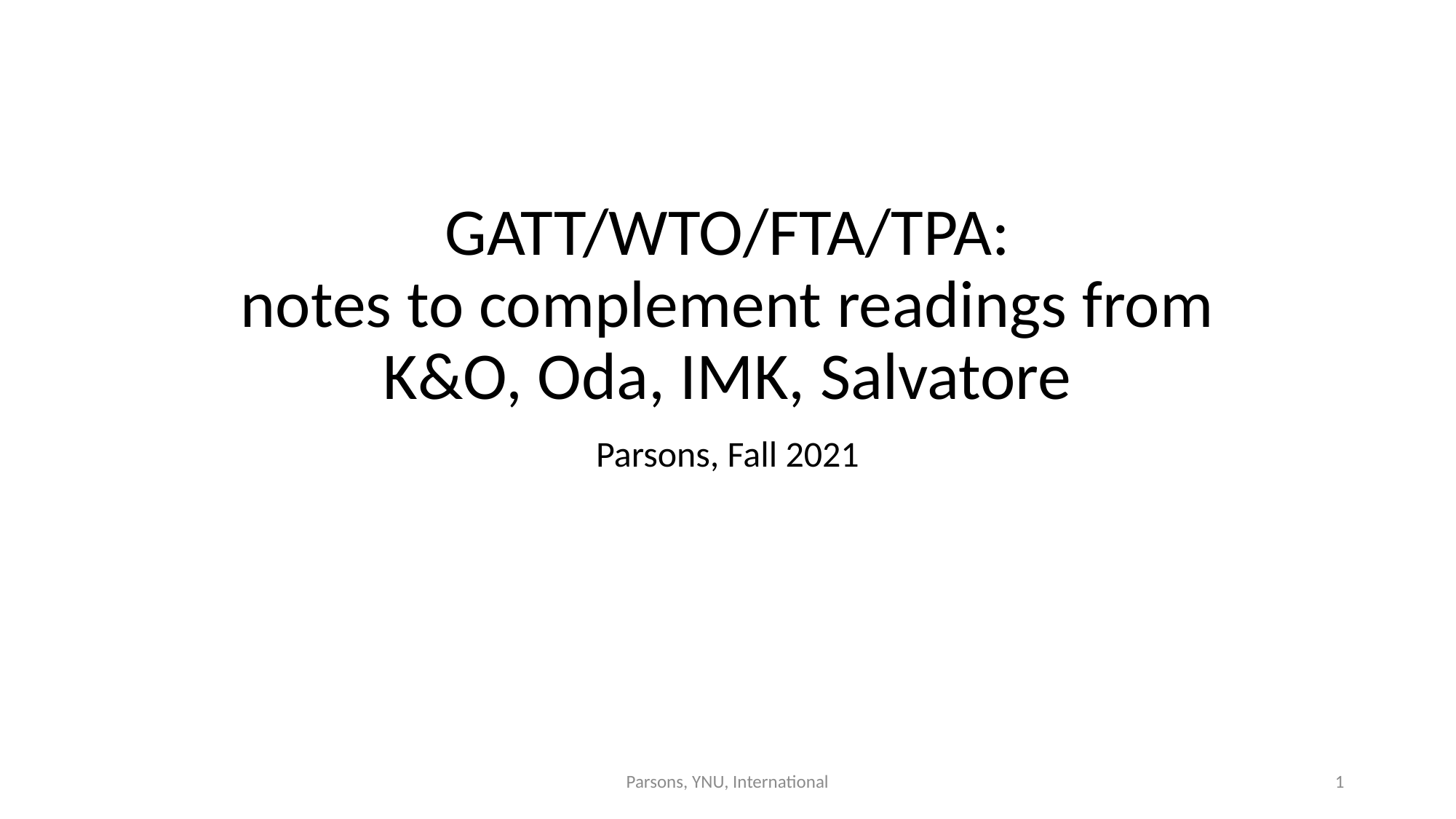

# GATT/WTO/FTA/TPA: notes to complement readings from K&O, Oda, IMK, Salvatore
Parsons, Fall 2021
Parsons, YNU, International
1